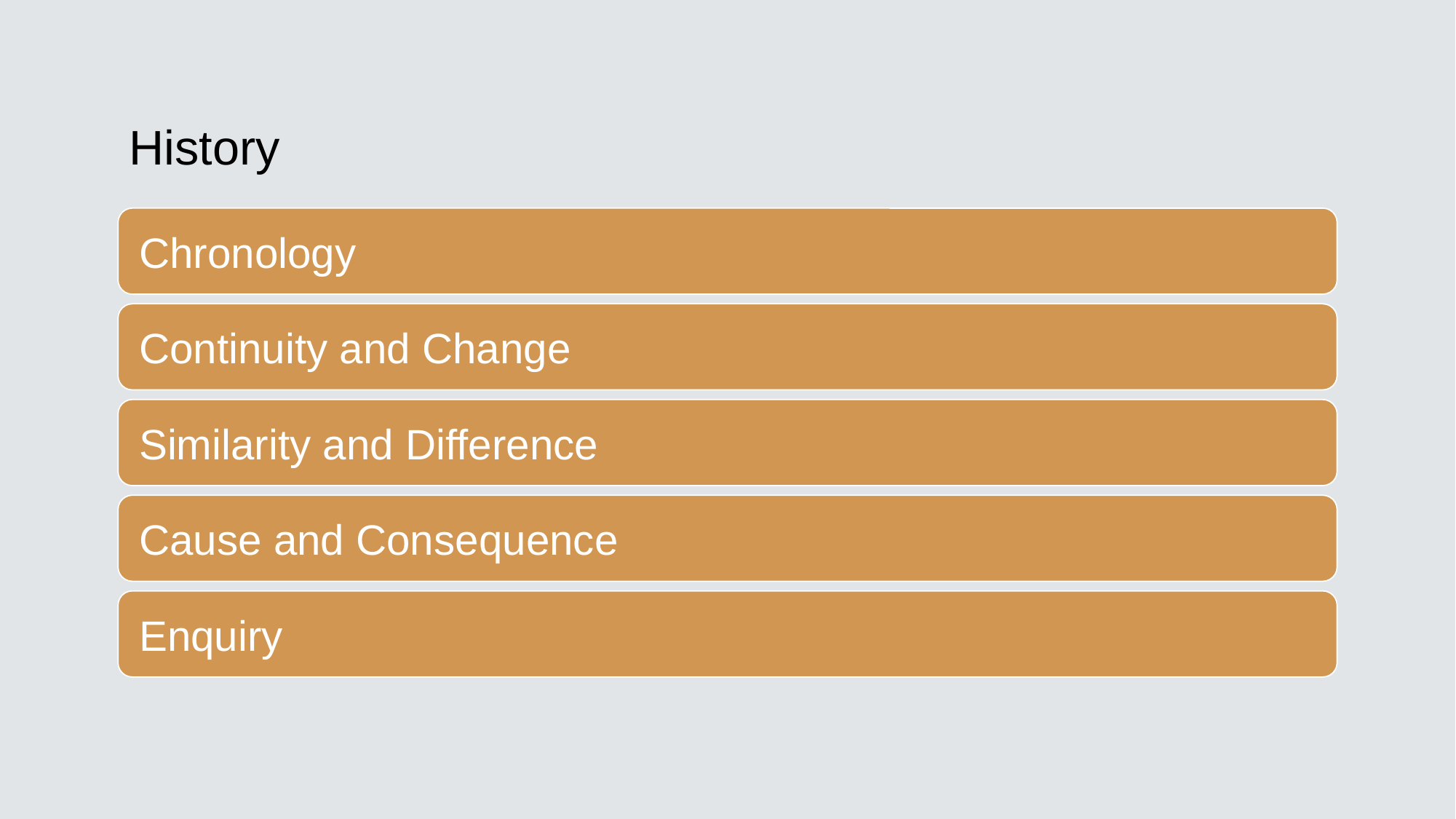

# History
Chronology
Continuity and Change
Similarity and Difference
Cause and Consequence
Enquiry